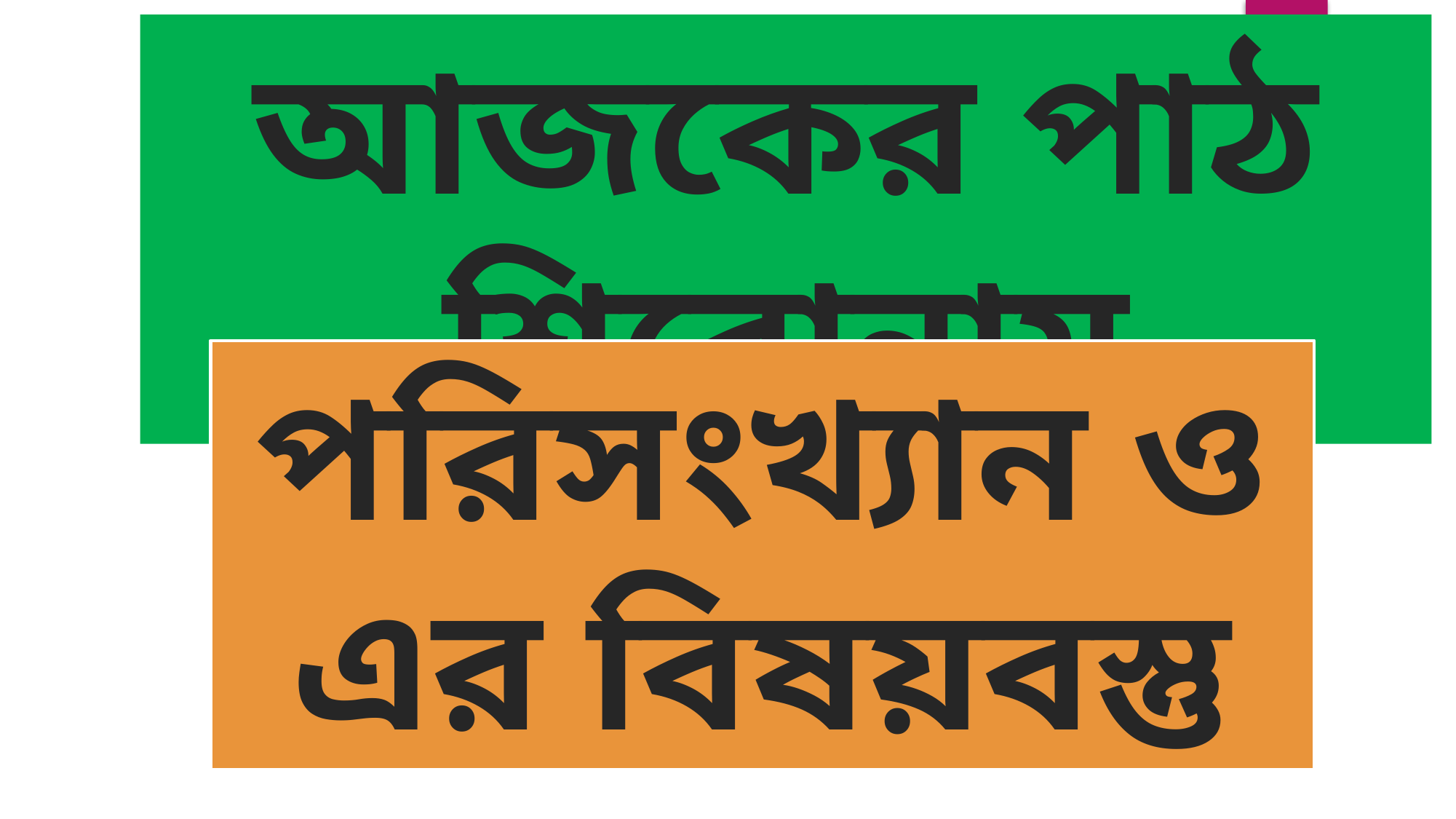

আজকের পাঠ শিরোনাম
পরিসংখ্যান ও এর বিষয়বস্তু